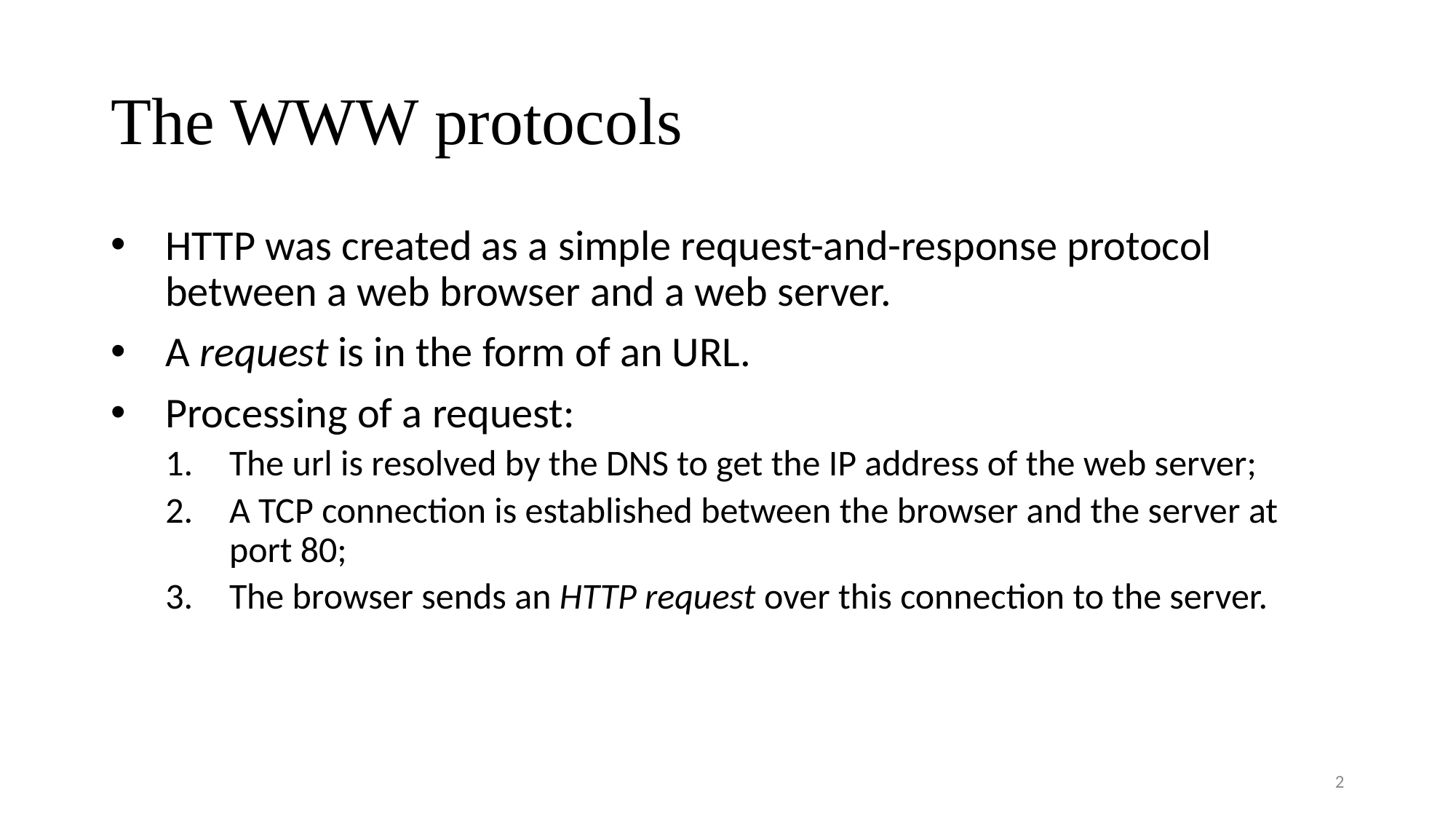

# The WWW protocols
HTTP was created as a simple request-and-response protocol between a web browser and a web server.
A request is in the form of an URL.
Processing of a request:
The url is resolved by the DNS to get the IP address of the web server;
A TCP connection is established between the browser and the server at port 80;
The browser sends an HTTP request over this connection to the server.

2